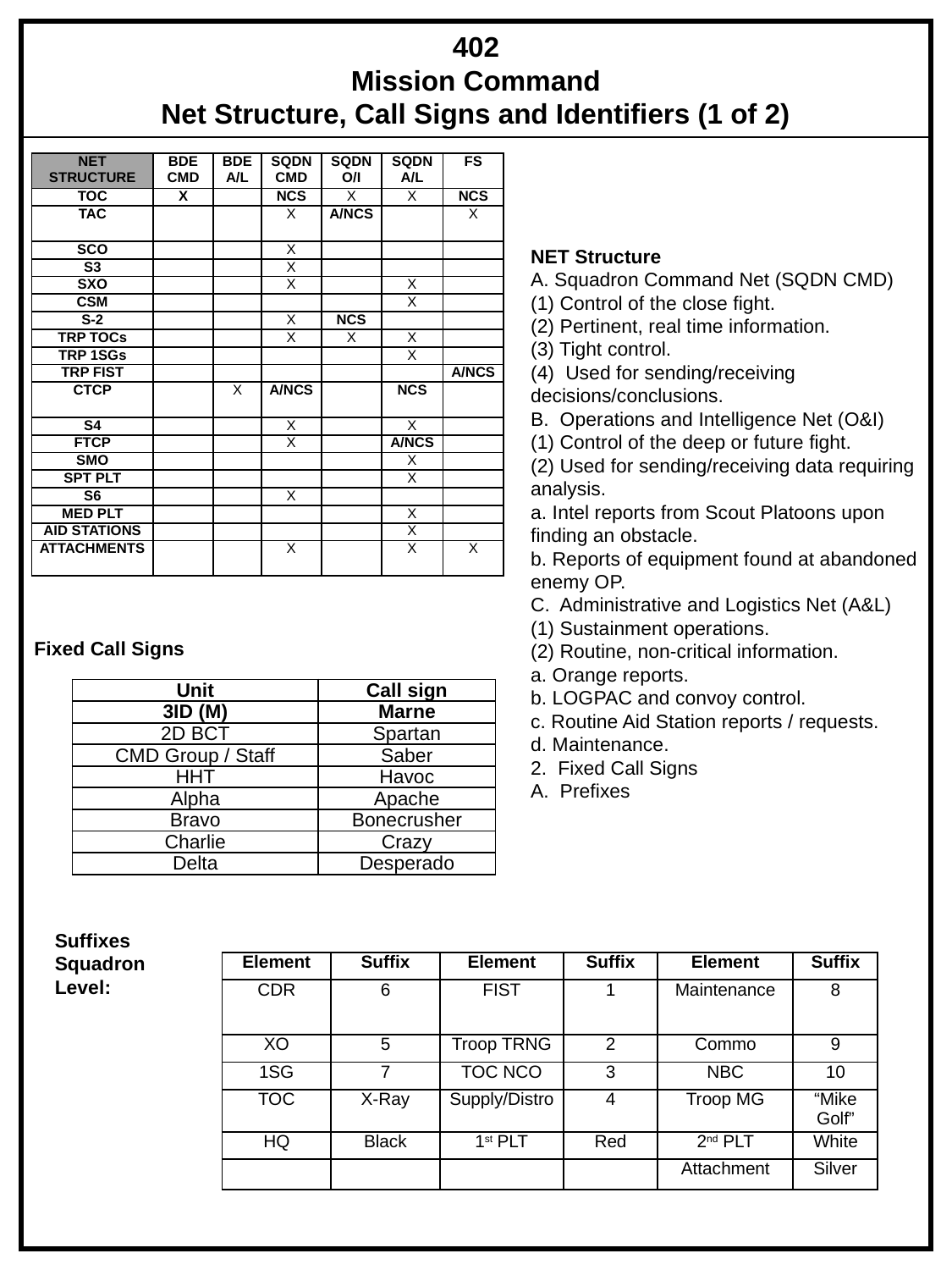

402
Mission Command
Net Structure, Call Signs and Identifiers (1 of 2)
| NET STRUCTURE | BDE CMD | BDE A/L | SQDN CMD | SQDN O/I | SQDN A/L | FS |
| --- | --- | --- | --- | --- | --- | --- |
| TOC | X |  | NCS | X | X | NCS |
| TAC |  |  | X | A/NCS |  | X |
| SCO |  |  | X |  |  |  |
| S3 |  |  | X |  |  |  |
| SXO |  |  | X |  | X |  |
| CSM |  |  |  |  | X |  |
| S-2 |  |  | X | NCS |  |  |
| TRP TOCs |  |  | X | X | X |  |
| TRP 1SGs |  |  |  |  | X |  |
| TRP FIST |  |  |  |  |  | A/NCS |
| CTCP |  | X | A/NCS |  | NCS |  |
| S4 |  |  | X |  | X |  |
| FTCP |  |  | X |  | A/NCS |  |
| SMO |  |  |  |  | X |  |
| SPT PLT |  |  |  |  | X |  |
| S6 |  |  | X |  |  |  |
| MED PLT |  |  |  |  | X |  |
| AID STATIONS |  |  |  |  | X |  |
| ATTACHMENTS |  |  | X |  | X | X |
NET Structure
A. Squadron Command Net (SQDN CMD)
(1) Control of the close fight.
(2) Pertinent, real time information.
(3) Tight control.
(4)  Used for sending/receiving decisions/conclusions.
B.  Operations and Intelligence Net (O&I)
(1) Control of the deep or future fight.
(2) Used for sending/receiving data requiring analysis.
a. Intel reports from Scout Platoons upon finding an obstacle.
b. Reports of equipment found at abandoned enemy OP.
C.  Administrative and Logistics Net (A&L)
(1) Sustainment operations.
(2) Routine, non-critical information.
a. Orange reports.
b. LOGPAC and convoy control.
c. Routine Aid Station reports / requests.
d. Maintenance.
2.  Fixed Call Signs
A.  Prefixes

Fixed Call Signs
| Unit | Call sign |
| --- | --- |
| 3ID (M) | Marne |
| 2D BCT | Spartan |
| CMD Group / Staff | Saber |
| HHT | Havoc |
| Alpha | Apache |
| Bravo | Bonecrusher |
| Charlie | Crazy |
| Delta | Desperado |
Suffixes Squadron Level:
| Element | Suffix | Element | Suffix | Element | Suffix |
| --- | --- | --- | --- | --- | --- |
| CDR | 6 | FIST | 1 | Maintenance | 8 |
| XO | 5 | Troop TRNG | 2 | Commo | 9 |
| 1SG | 7 | TOC NCO | 3 | NBC | 10 |
| TOC | X-Ray | Supply/Distro | 4 | Troop MG | “Mike Golf” |
| HQ | Black | 1st PLT | Red | 2nd PLT | White |
|  |  |  |  | Attachment | Silver |